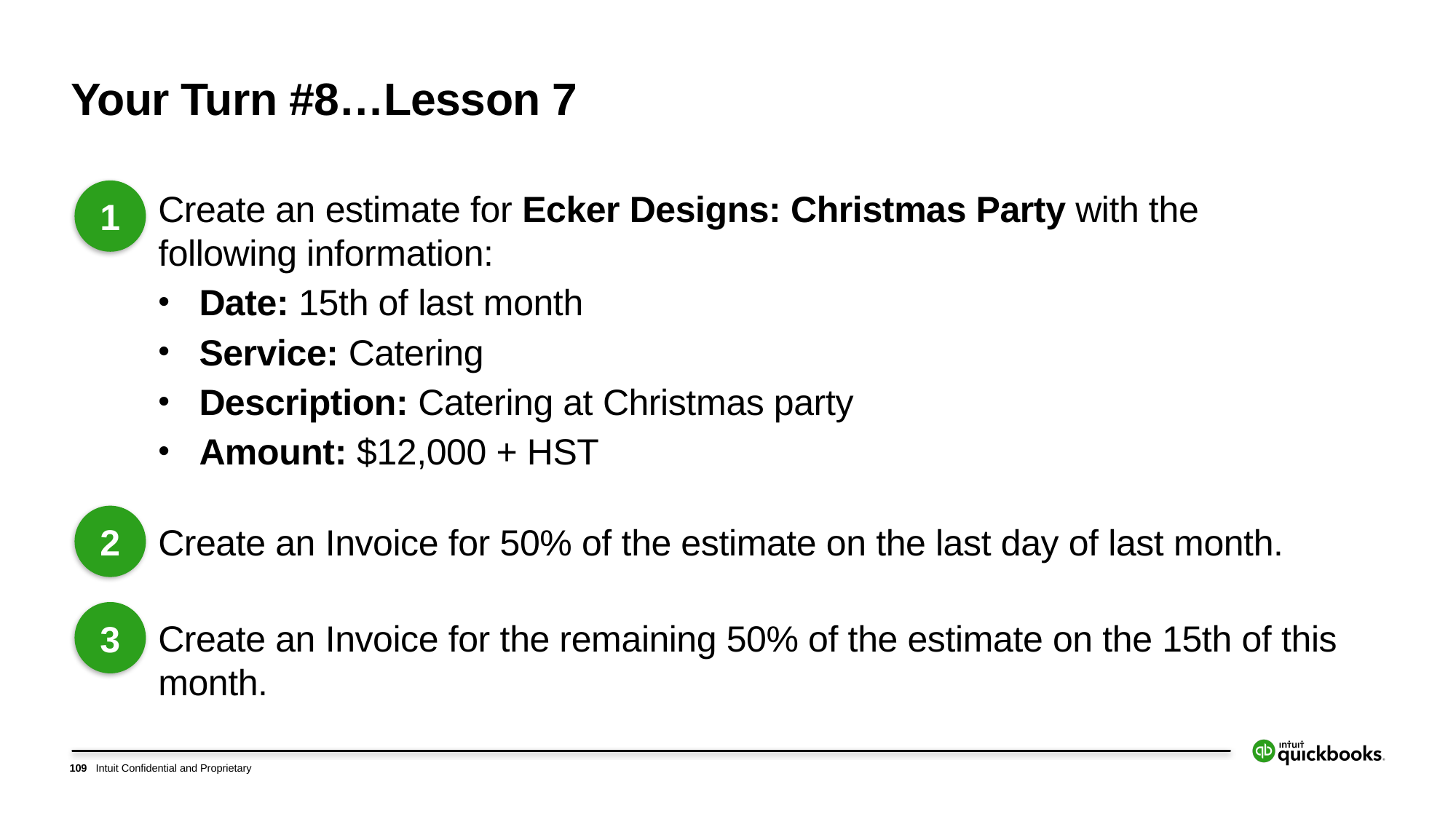

# Your Turn #8…Lesson 7
1
Create an estimate for Ecker Designs: Christmas Party with the following information:
Date: 15th of last month
Service: Catering
Description: Catering at Christmas party
Amount: $12,000 + HST
2
Create an Invoice for 50% of the estimate on the last day of last month.
3
Create an Invoice for the remaining 50% of the estimate on the 15th of this month.